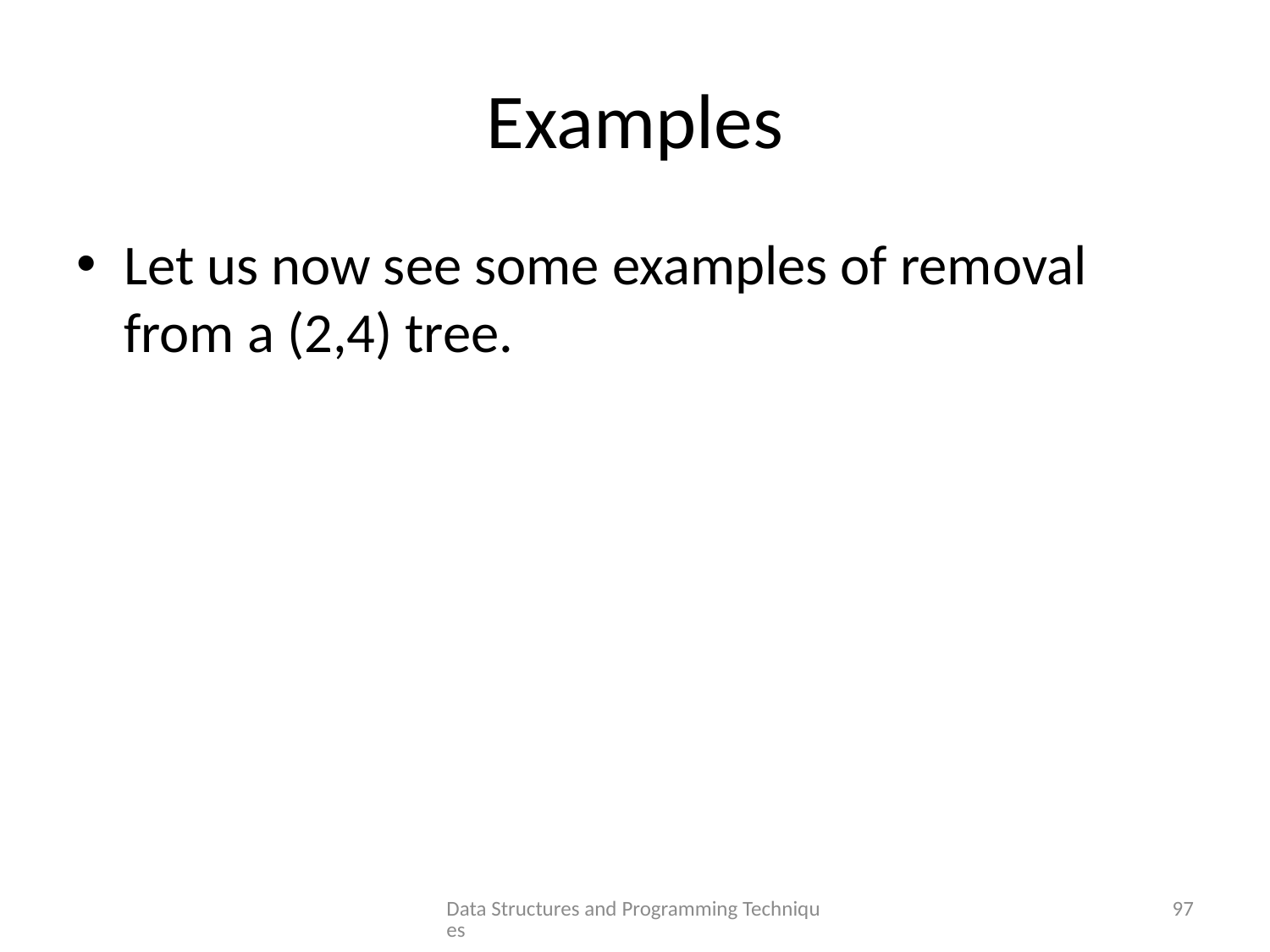

# Examples
Let us now see some examples of removal from a (2,4) tree.
Data Structures and Programming Techniques
97